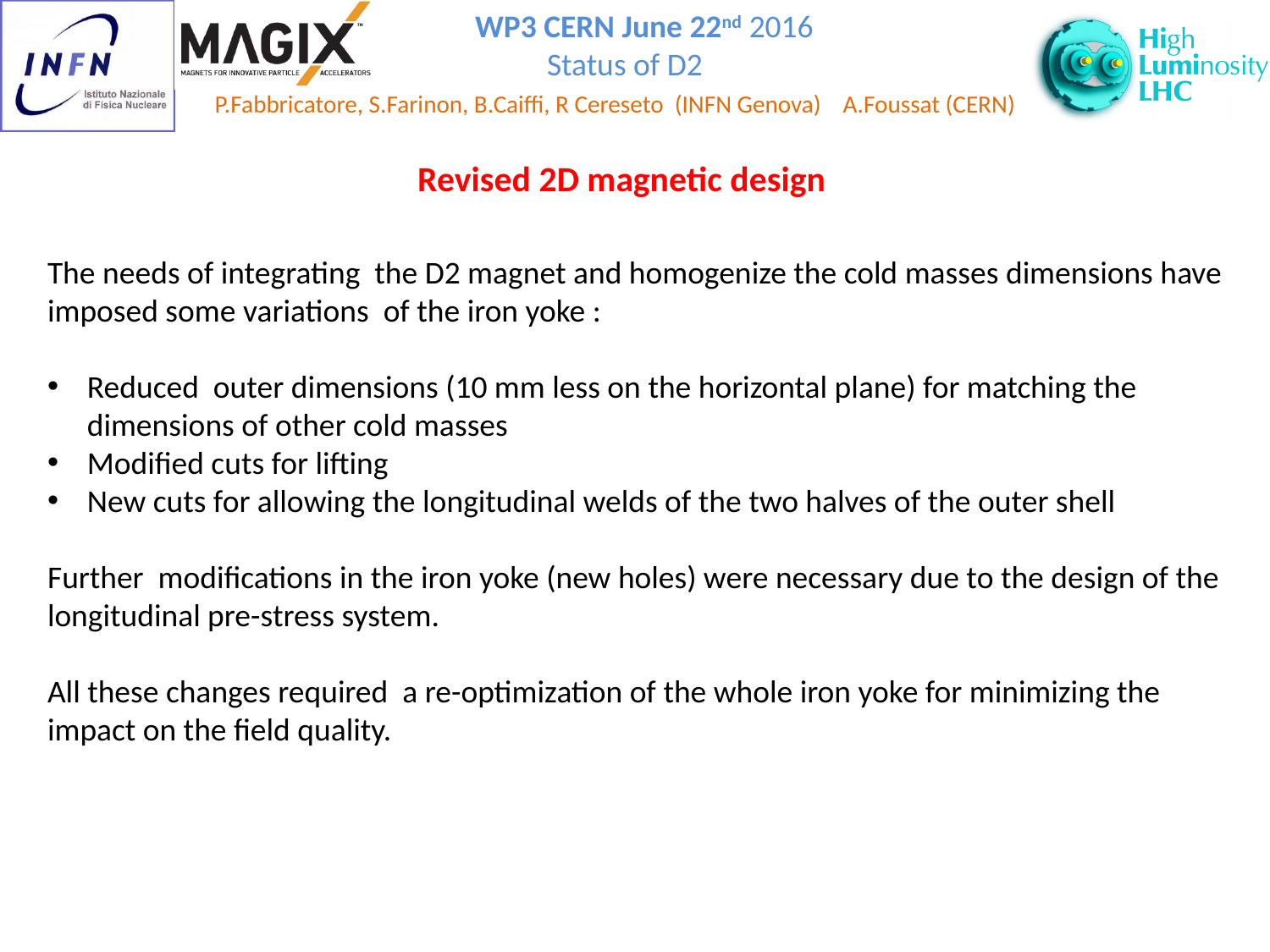

Revised 2D magnetic design
The needs of integrating  the D2 magnet and homogenize the cold masses dimensions have imposed some variations  of the iron yoke :

Reduced  outer dimensions (10 mm less on the horizontal plane) for matching the dimensions of other cold masses
Modified cuts for lifting
New cuts for allowing the longitudinal welds of the two halves of the outer shell

Further  modifications in the iron yoke (new holes) were necessary due to the design of the longitudinal pre-stress system.

All these changes required  a re-optimization of the whole iron yoke for minimizing the impact on the field quality.